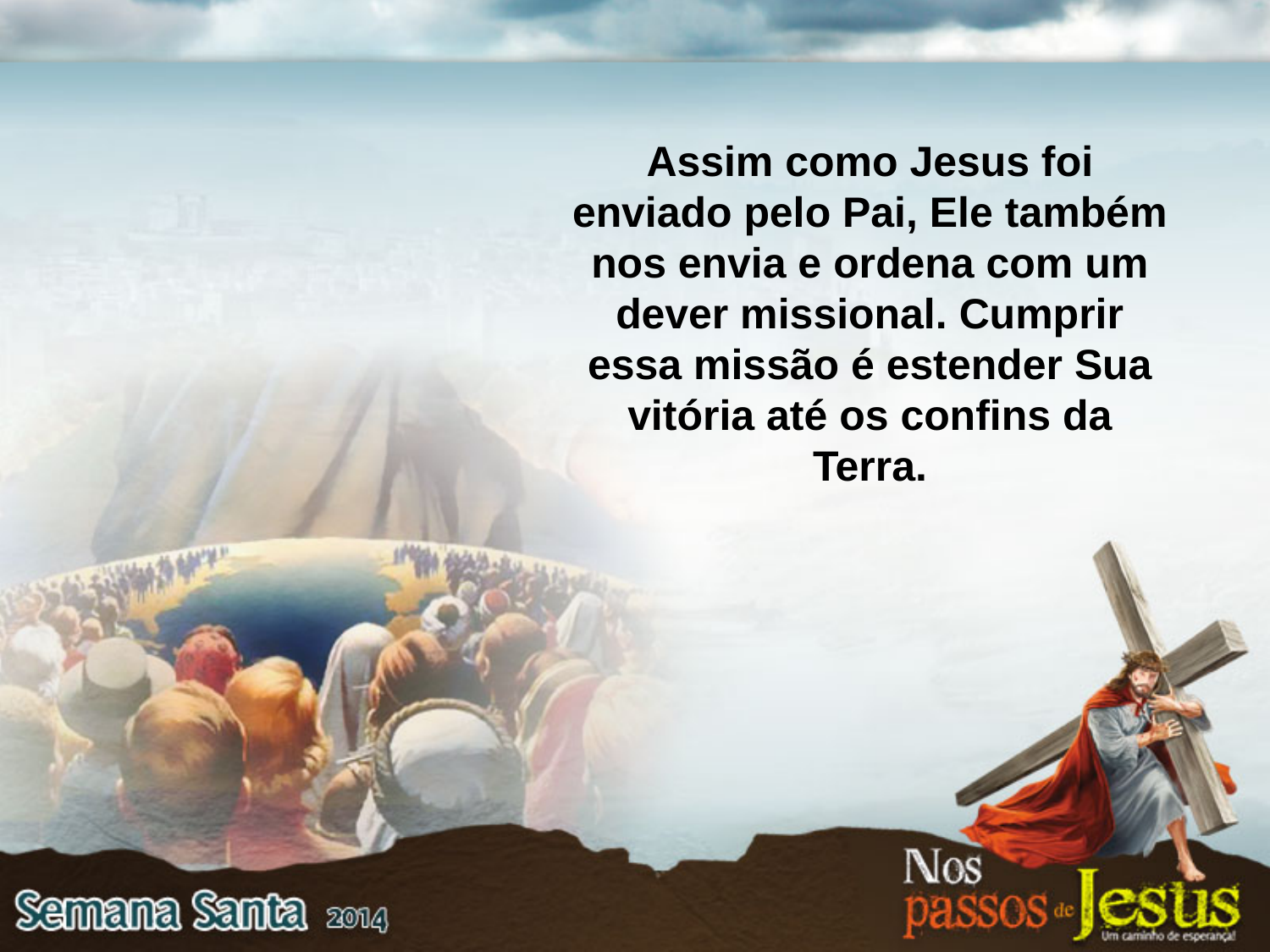

Assim como Jesus foi enviado pelo Pai, Ele também nos envia e ordena com um dever missional. Cumprir essa missão é estender Sua vitória até os confins da Terra.